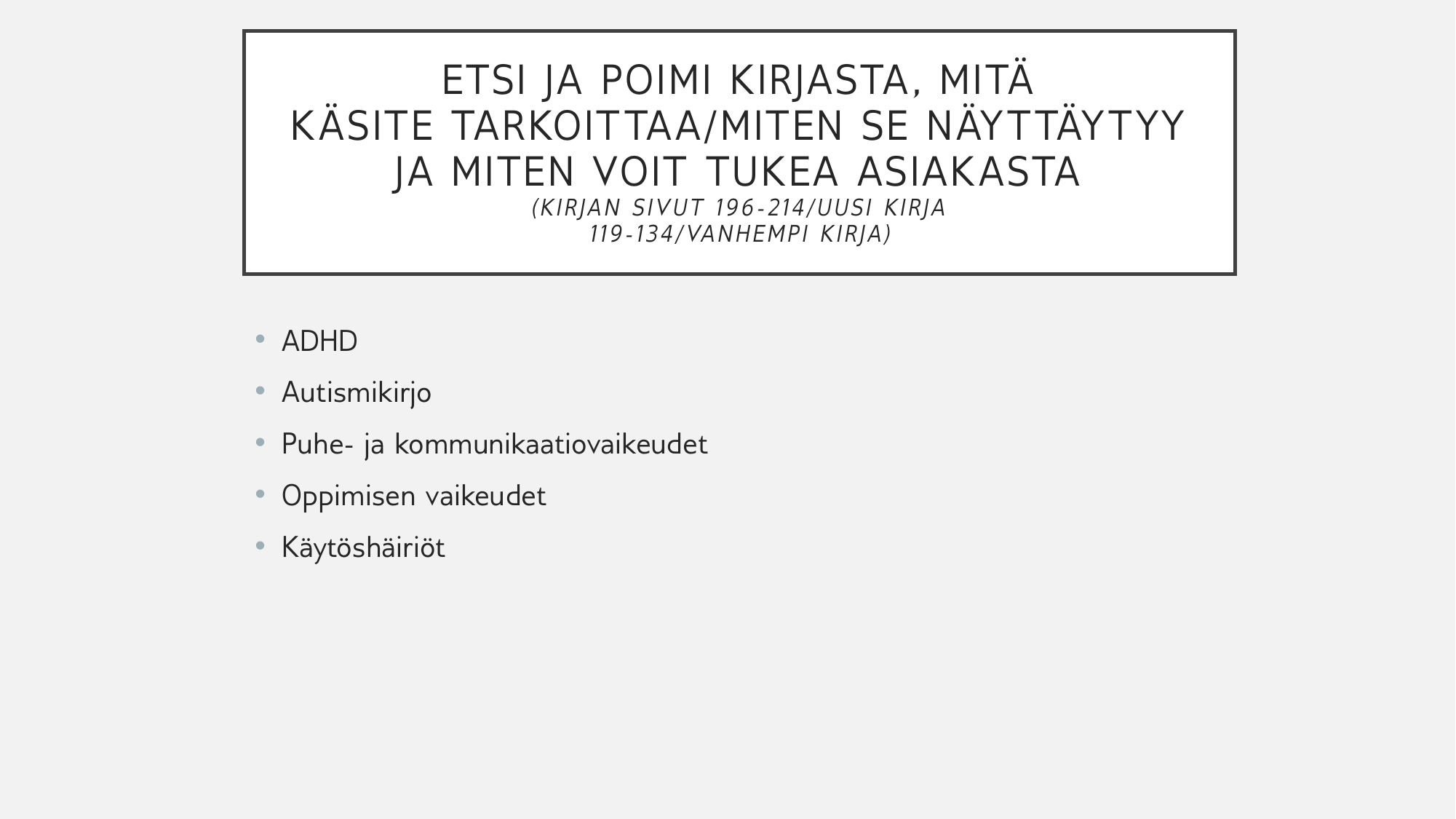

# Etsi ja poimi kirjasta, mitä käsite tarkoittaa/miten se näyttäytyy ja miten voit tukea asiakasta (kirjan sivut 196-214/uusi kirja 119-134/vanhempi kirja)
ADHD
Autismikirjo
Puhe- ja kommunikaatiovaikeudet
Oppimisen vaikeudet
Käytöshäiriöt